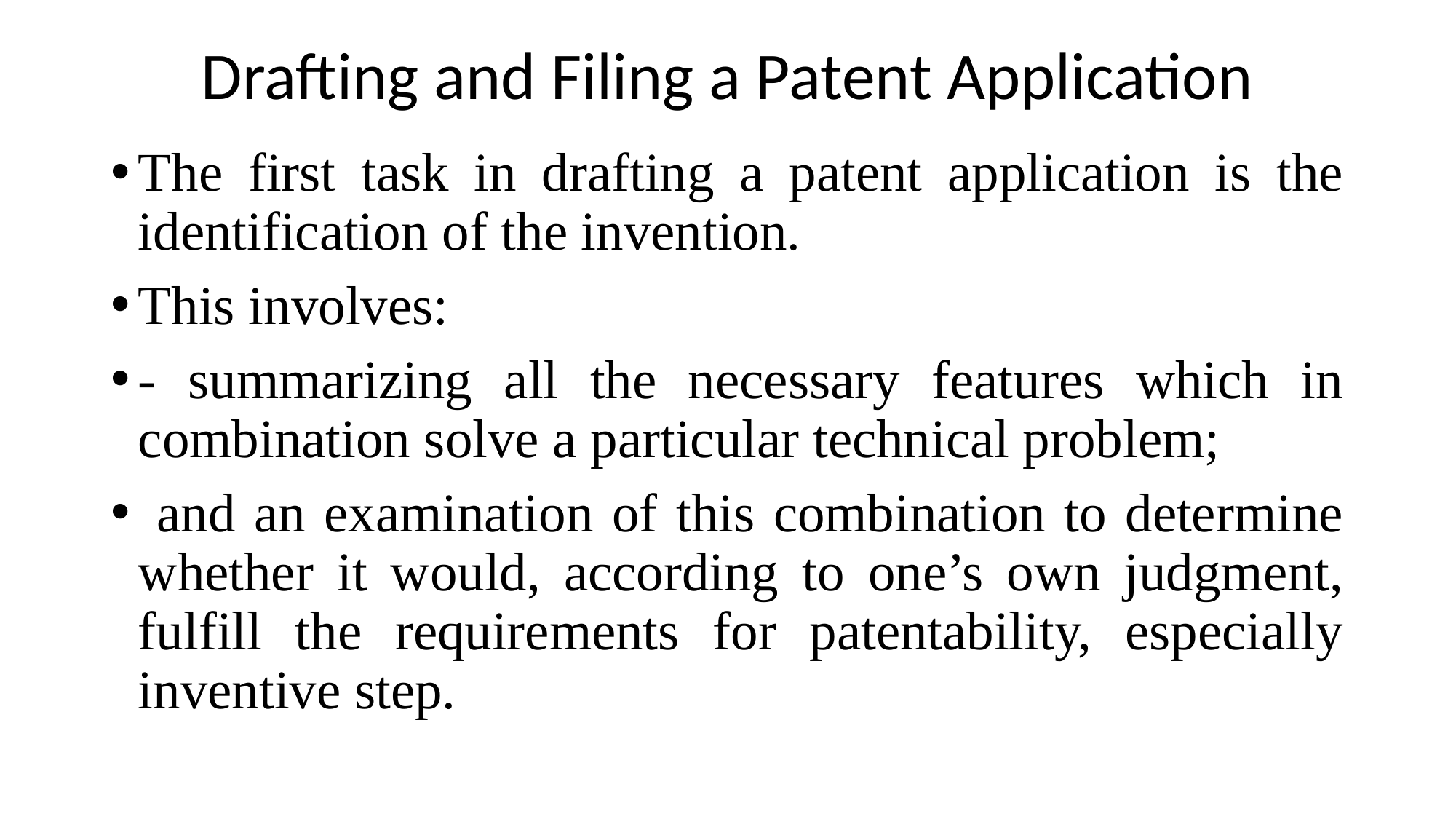

# Drafting and Filing a Patent Application
The first task in drafting a patent application is the identification of the invention.
This involves:
- summarizing all the necessary features which in combination solve a particular technical problem;
 and an examination of this combination to determine whether it would, according to one’s own judgment, fulfill the requirements for patentability, especially inventive step.